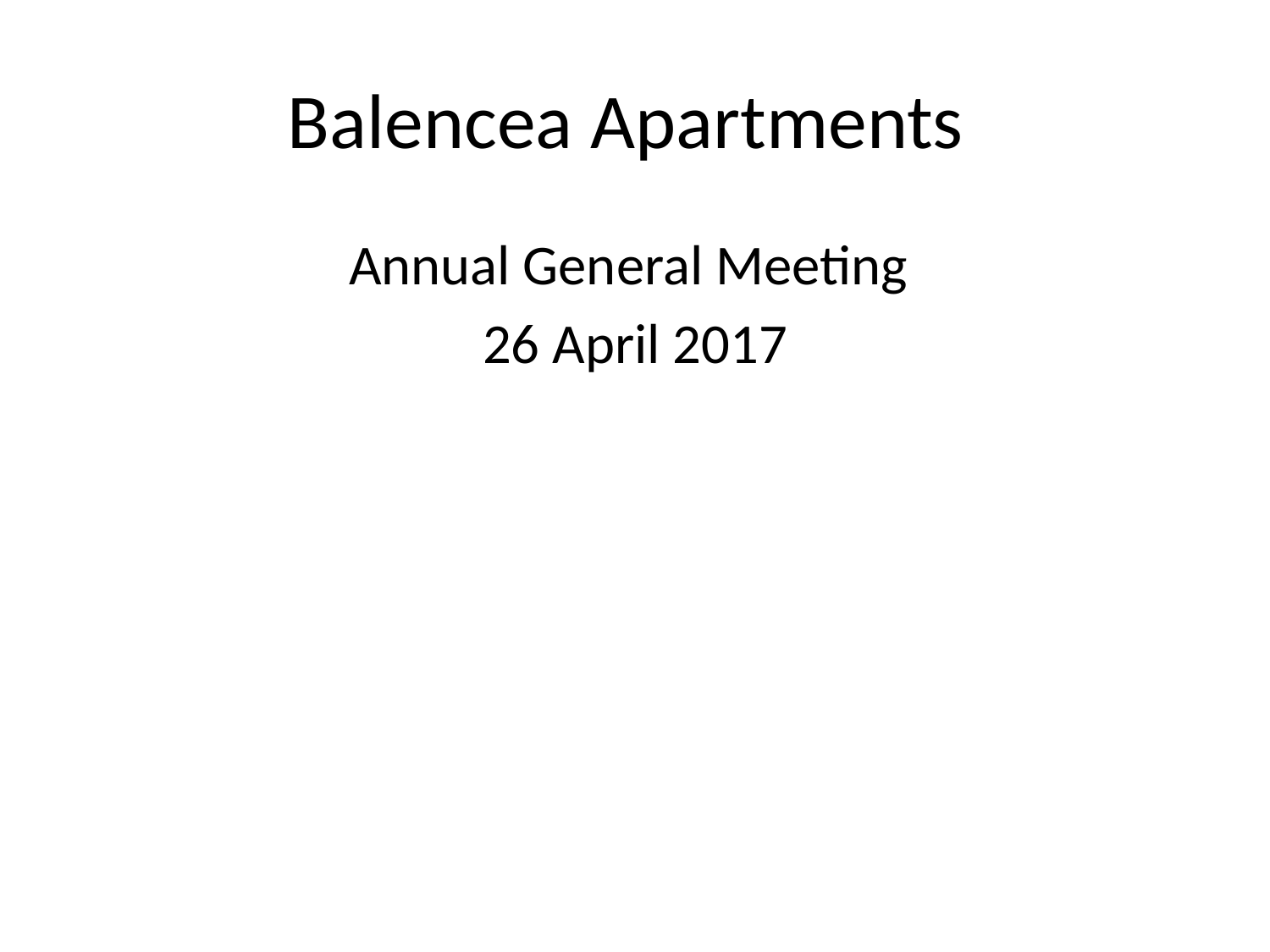

# Balencea Apartments
Annual General Meeting
26 April 2017